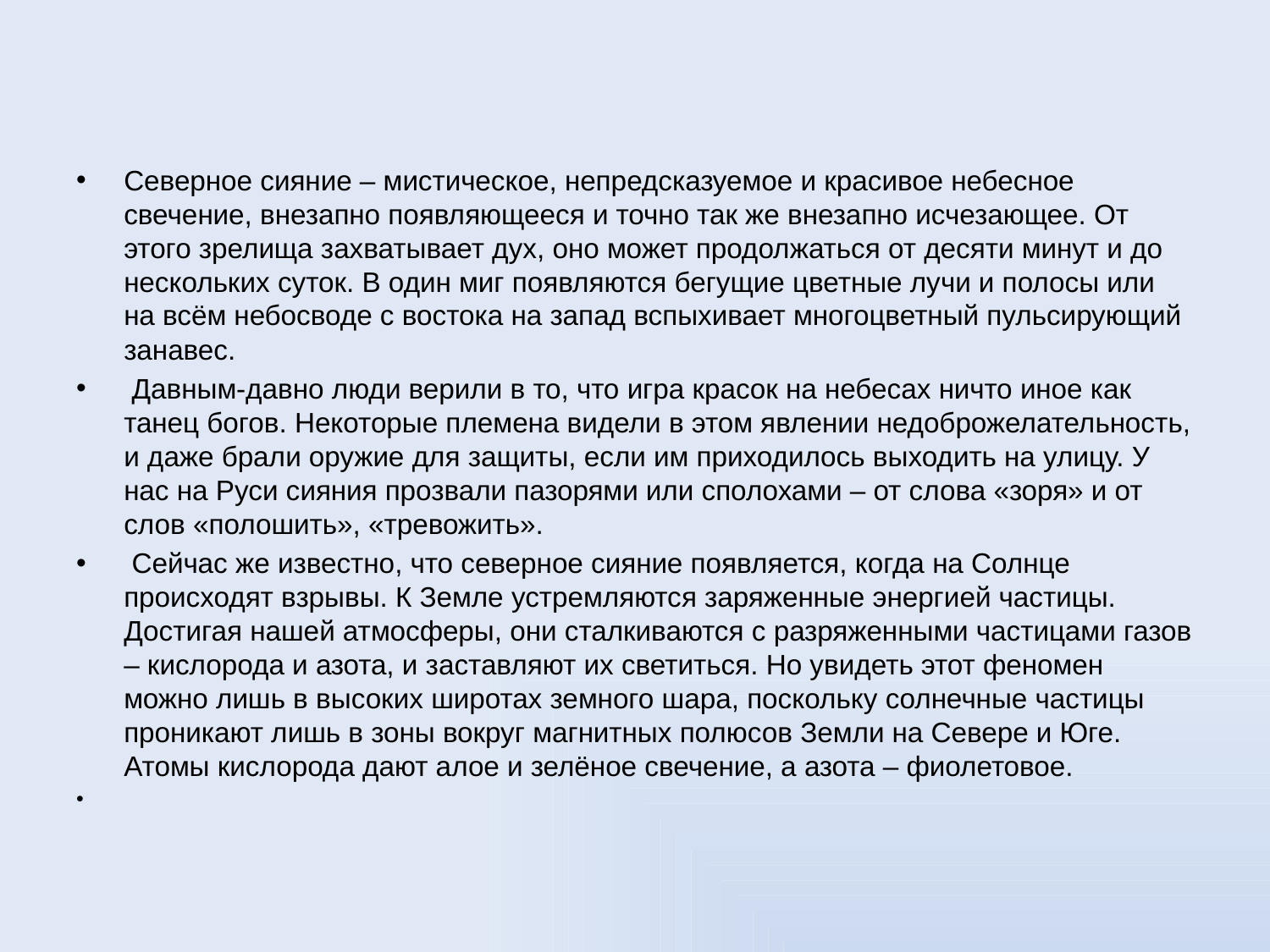

Северное сияние – мистическое, непредсказуемое и красивое небесное свечение, внезапно появляющееся и точно так же внезапно исчезающее. От этого зрелища захватывает дух, оно может продолжаться от десяти минут и до нескольких суток. В один миг появляются бегущие цветные лучи и полосы или на всём небосводе с востока на запад вспыхивает многоцветный пульсирующий занавес.
 Давным-давно люди верили в то, что игра красок на небесах ничто иное как танец богов. Некоторые племена видели в этом явлении недоброжелательность, и даже брали оружие для защиты, если им приходилось выходить на улицу. У нас на Руси сияния прозвали пазорями или сполохами – от слова «зоря» и от слов «полошить», «тревожить».
 Сейчас же известно, что северное сияние появляется, когда на Солнце происходят взрывы. К Земле устремляются заряженные энергией частицы. Достигая нашей атмосферы, они сталкиваются с разряженными частицами газов – кислорода и азота, и заставляют их светиться. Но увидеть этот феномен можно лишь в высоких широтах земного шара, поскольку солнечные частицы проникают лишь в зоны вокруг магнитных полюсов Земли на Севере и Юге. Атомы кислорода дают алое и зелёное свечение, а азота – фиолетовое.